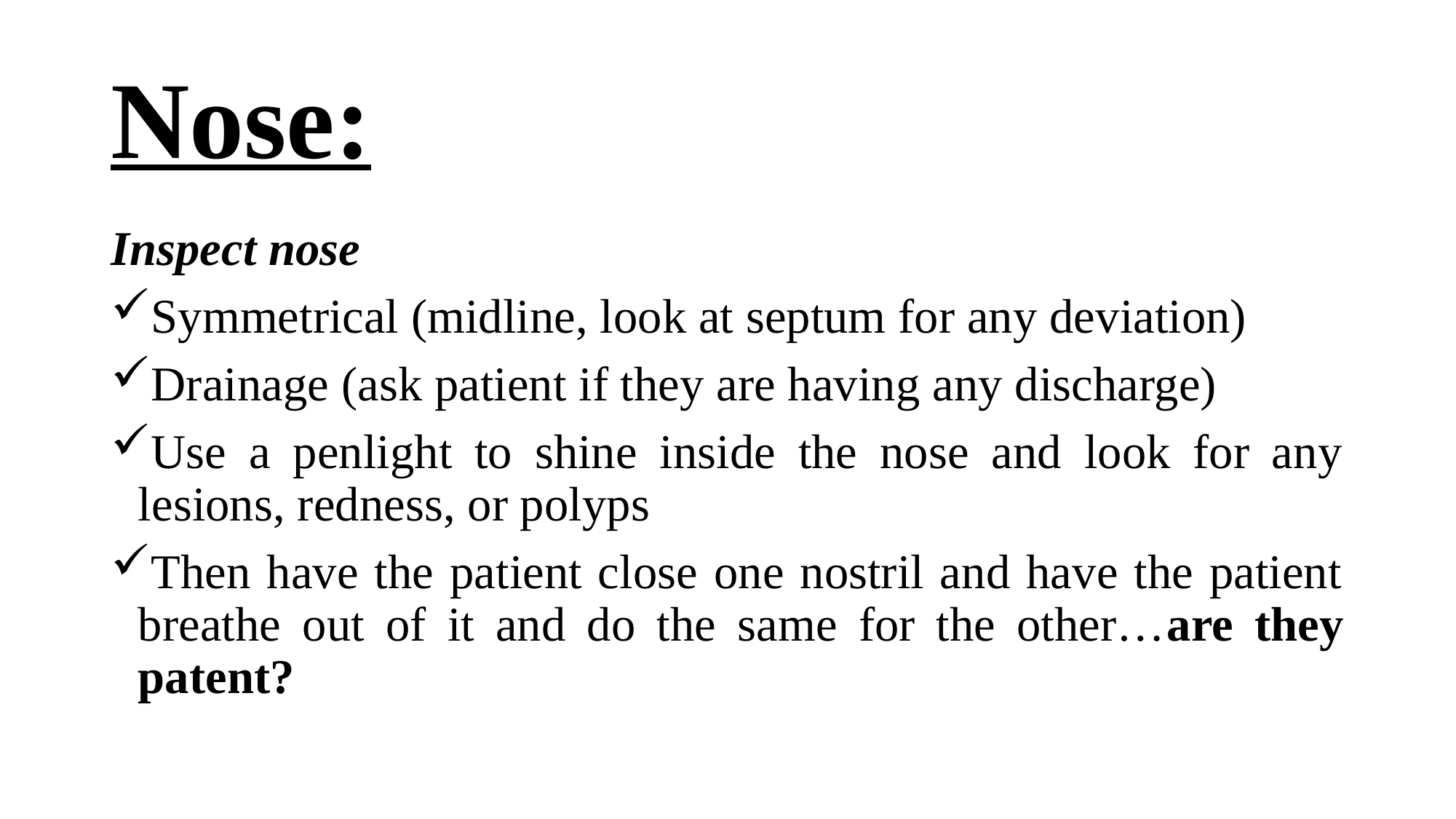

# Nose:
Inspect nose
Symmetrical (midline, look at septum for any deviation)
Drainage (ask patient if they are having any discharge)
Use a penlight to shine inside the nose and look for any lesions, redness, or polyps
Then have the patient close one nostril and have the patient breathe out of it and do the same for the other…are they patent?